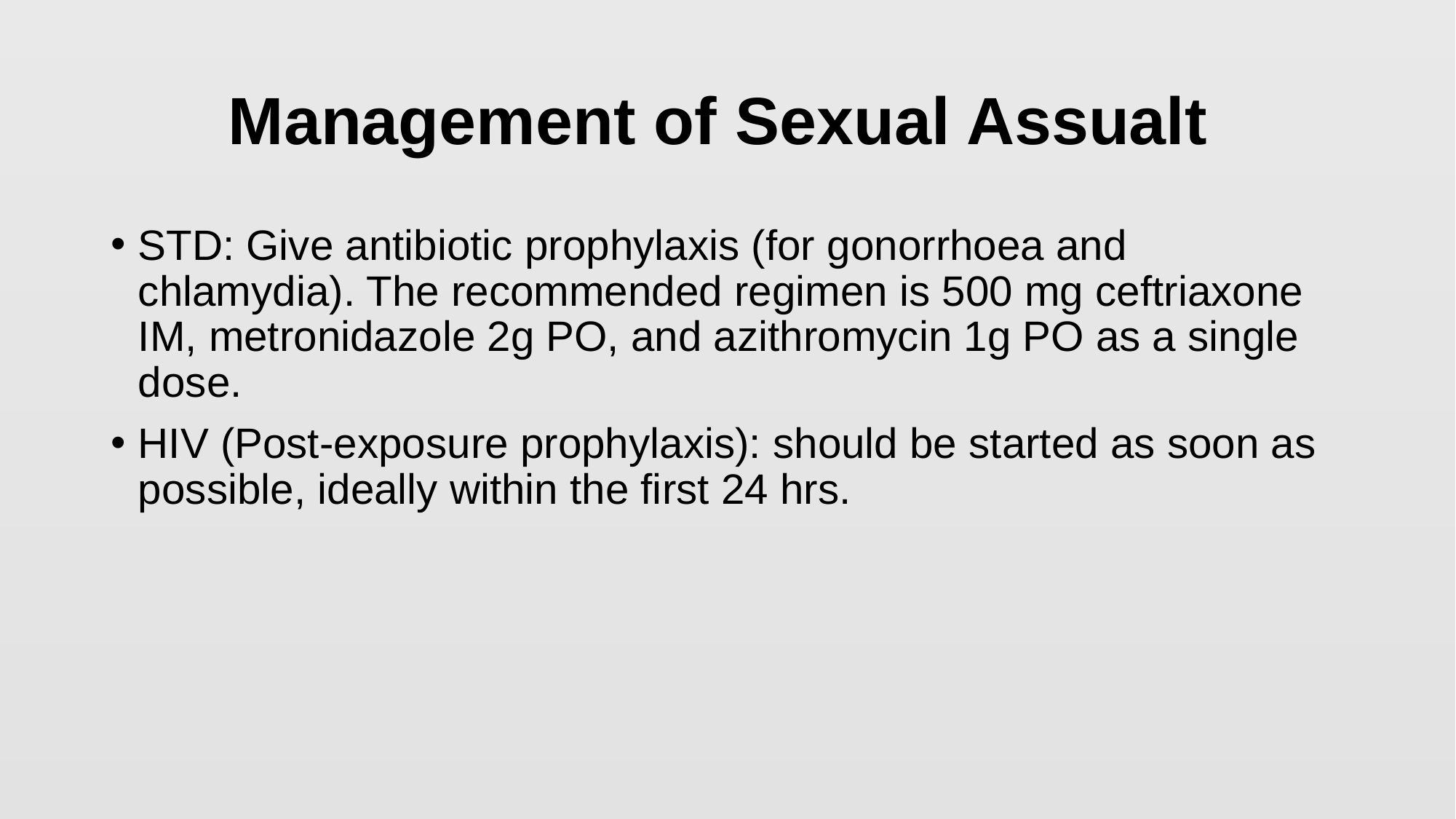

# Management of Sexual Assualt
STD: Give antibiotic prophylaxis (for gonorrhoea and chlamydia). The recommended regimen is 500 mg ceftriaxone IM, metronidazole 2g PO, and azithromycin 1g PO as a single dose.
HIV (Post-exposure prophylaxis): should be started as soon as possible, ideally within the first 24 hrs.